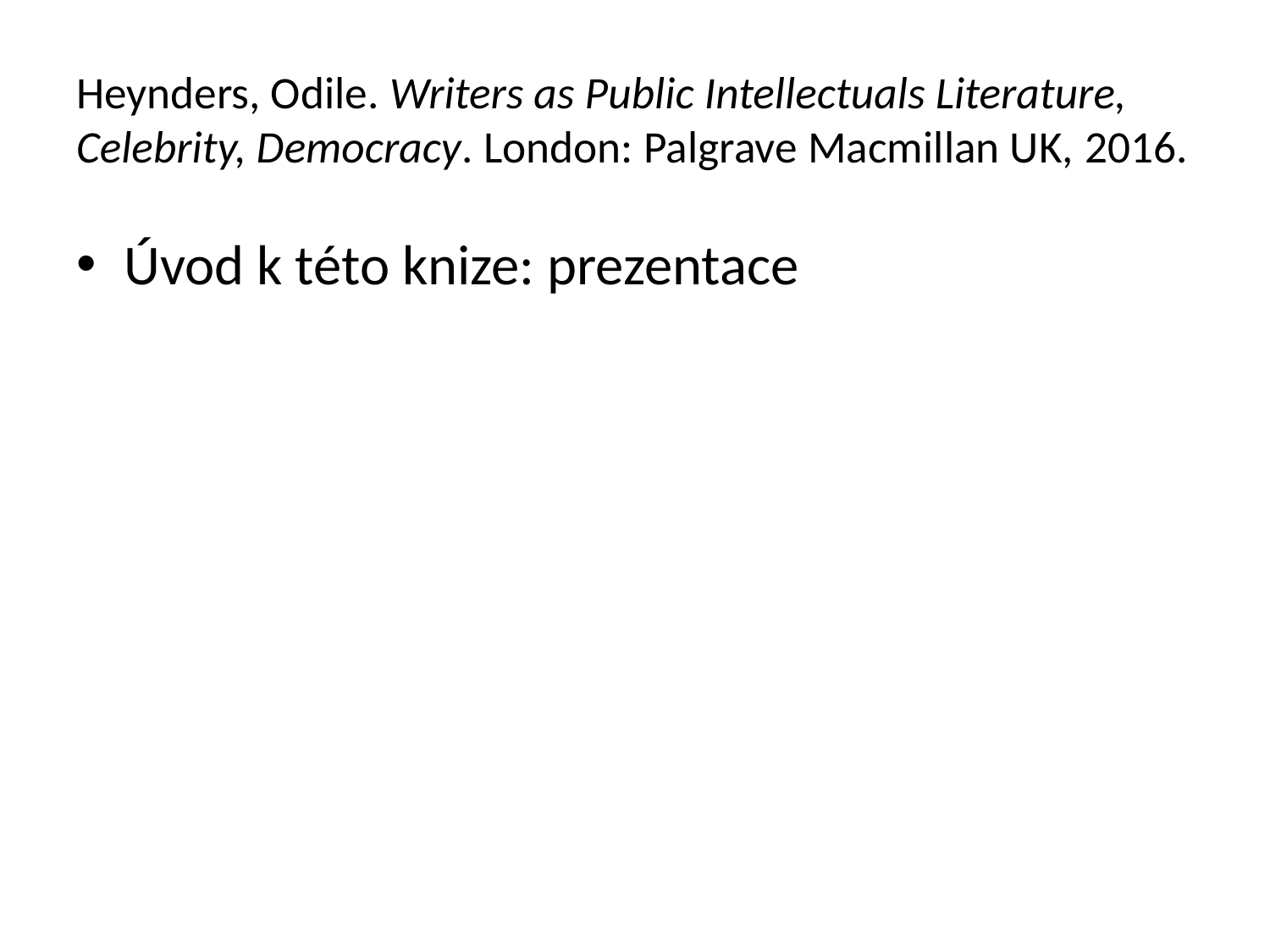

# Heynders, Odile. Writers as Public Intellectuals Literature, Celebrity, Democracy. London: Palgrave Macmillan UK, 2016.
Úvod k této knize: prezentace